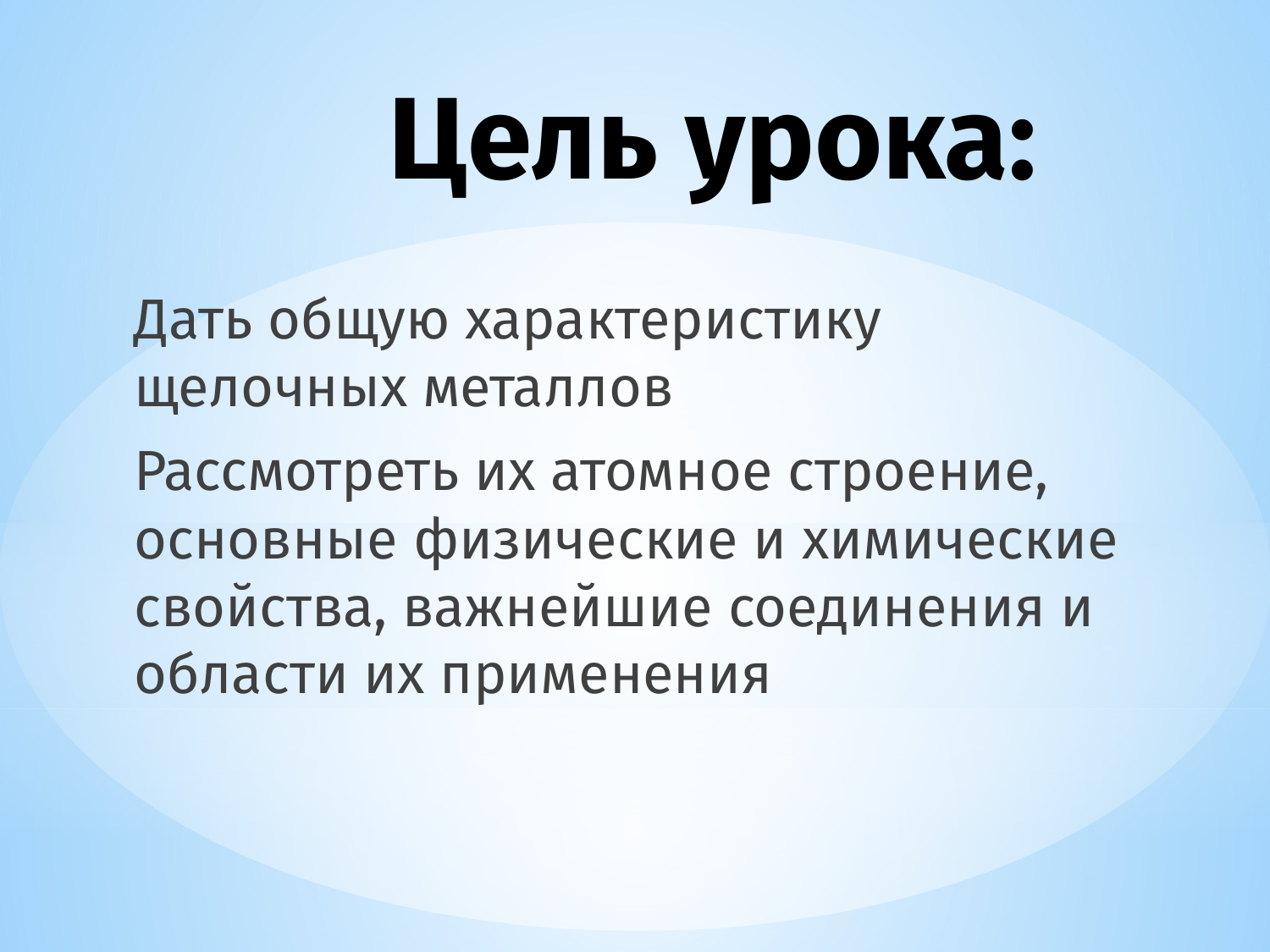

# Цель урока:
Дать общую характеристику щелочных металлов
Рассмотреть их атомное строение, основные физические и химические свойства, важнейшие соединения и области их применения